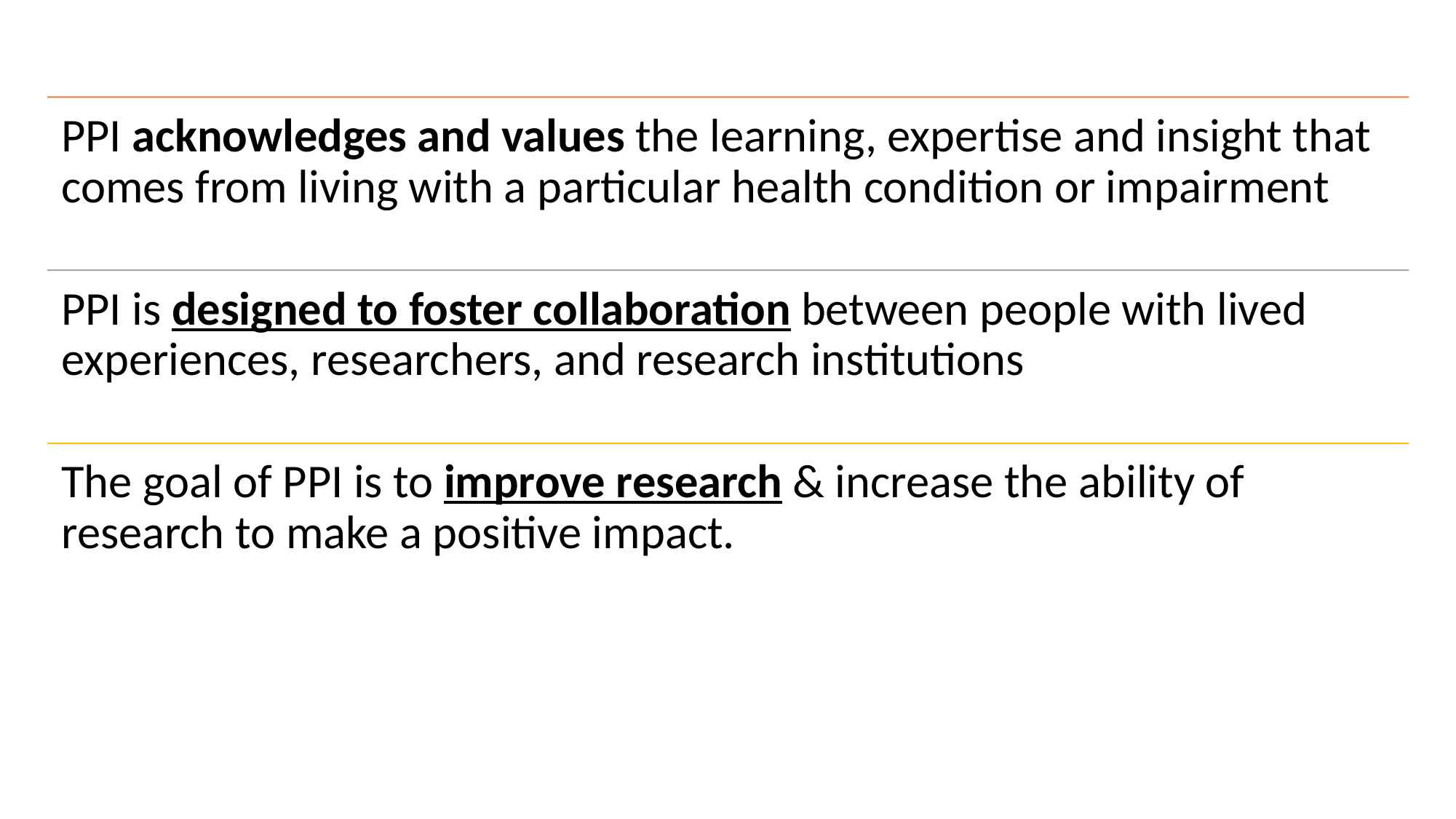

PPI acknowledges and values the learning, expertise and insight that comes from living with a particular health condition or impairment
PPI is designed to foster collaboration between people with lived experiences, researchers, and research institutions
The goal of PPI is to improve research & increase the ability of research to make a positive impact.